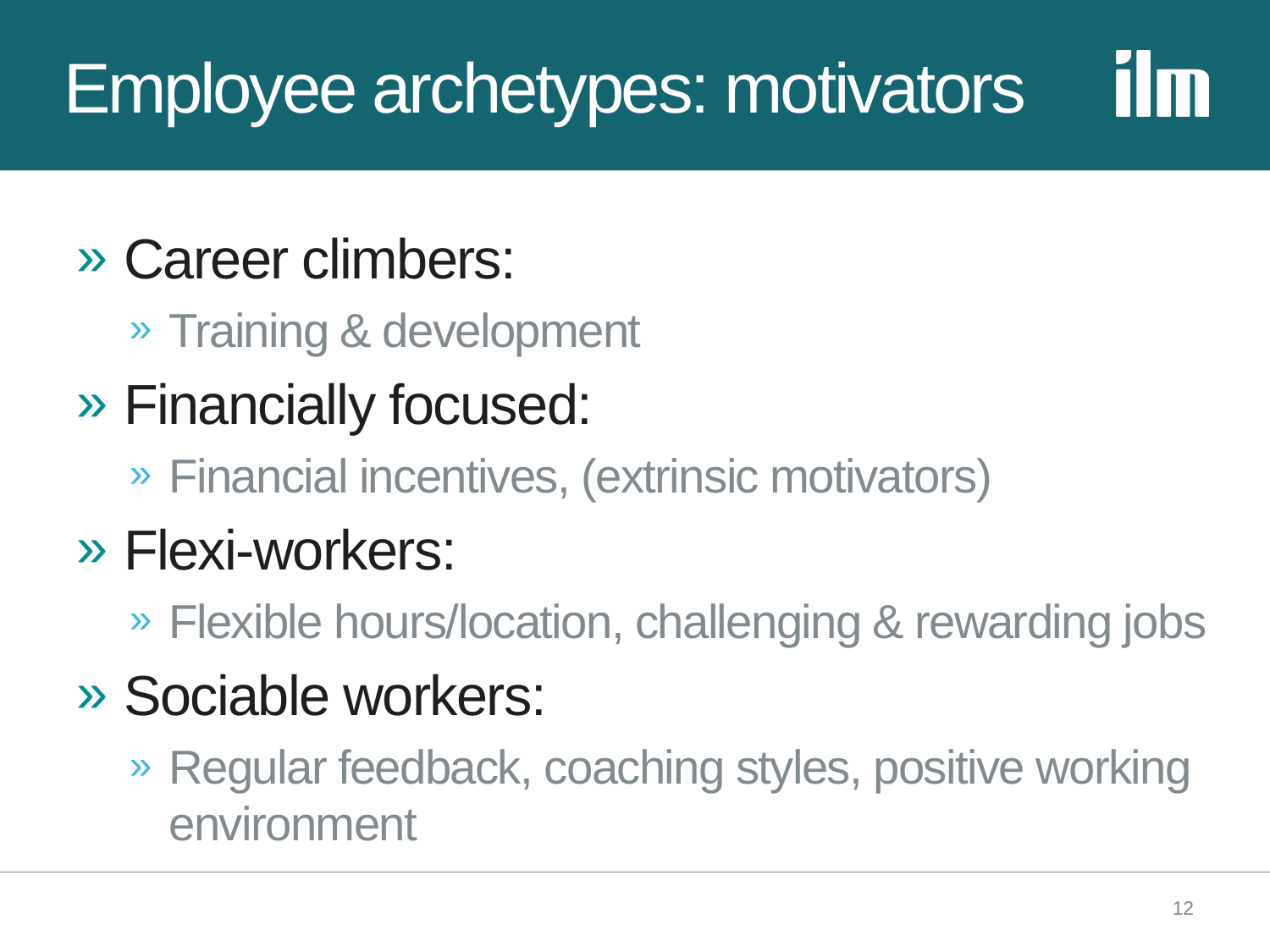

# Employee archetypes: motivators
Career climbers:
Training & development
Financially focused:
Financial incentives, (extrinsic motivators)
Flexi-workers:
Flexible hours/location, challenging & rewarding jobs
Sociable workers:
Regular feedback, coaching styles, positive working environment
12